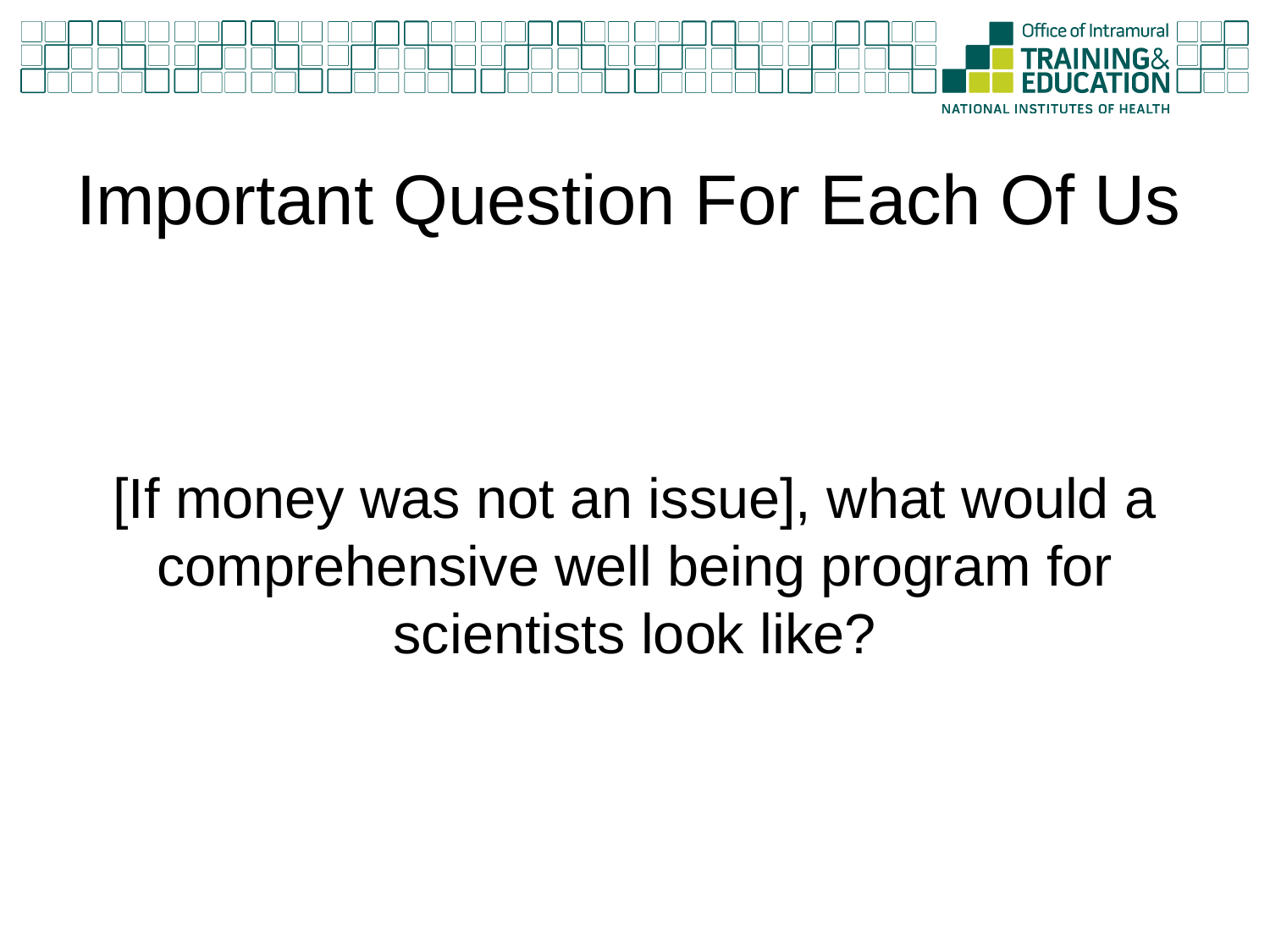

# Important Question For Each Of Us

[If money was not an issue], what would a comprehensive well being program for scientists look like?